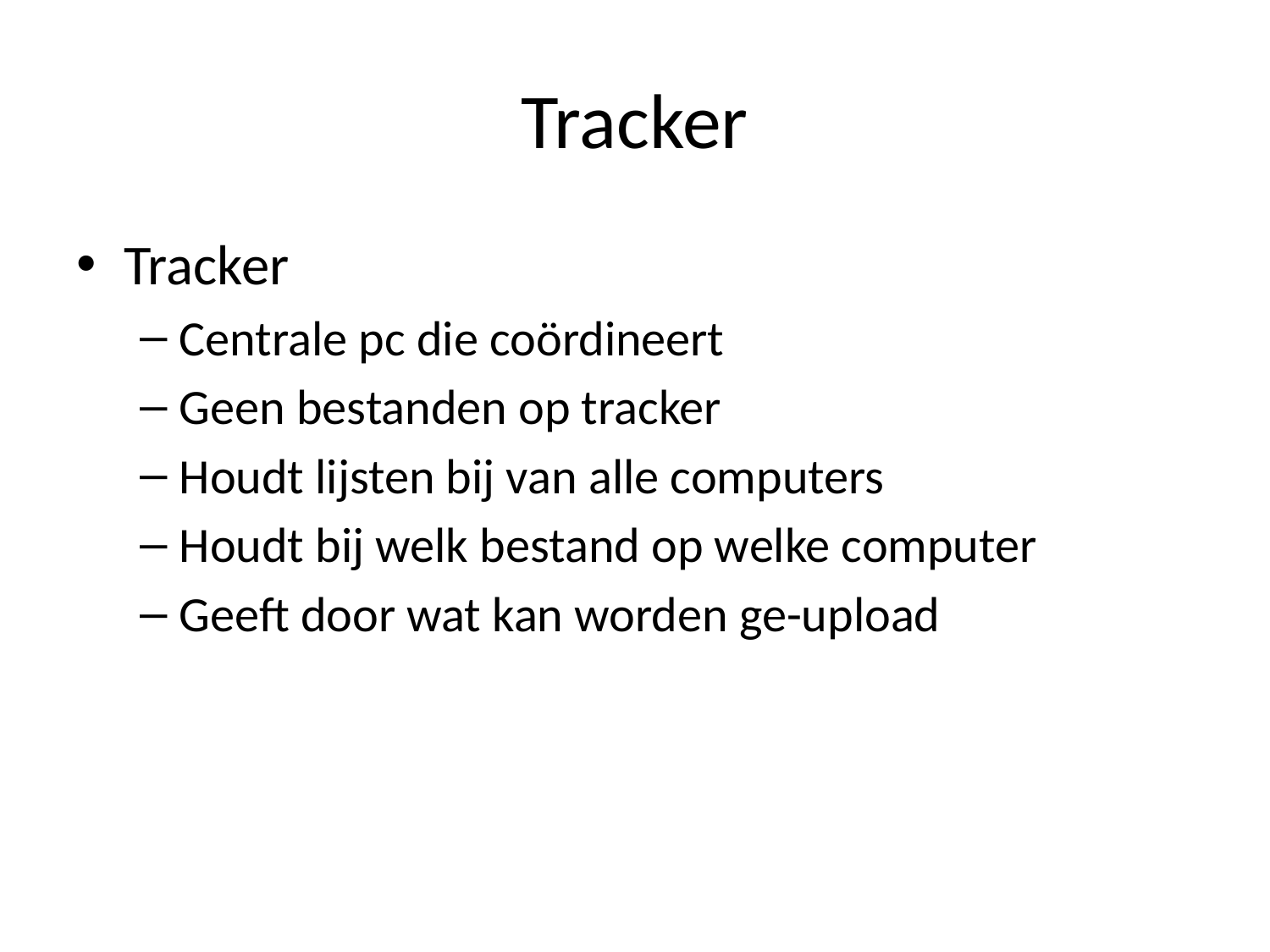

# Tracker
Tracker
Centrale pc die coördineert
Geen bestanden op tracker
Houdt lijsten bij van alle computers
Houdt bij welk bestand op welke computer
Geeft door wat kan worden ge-upload